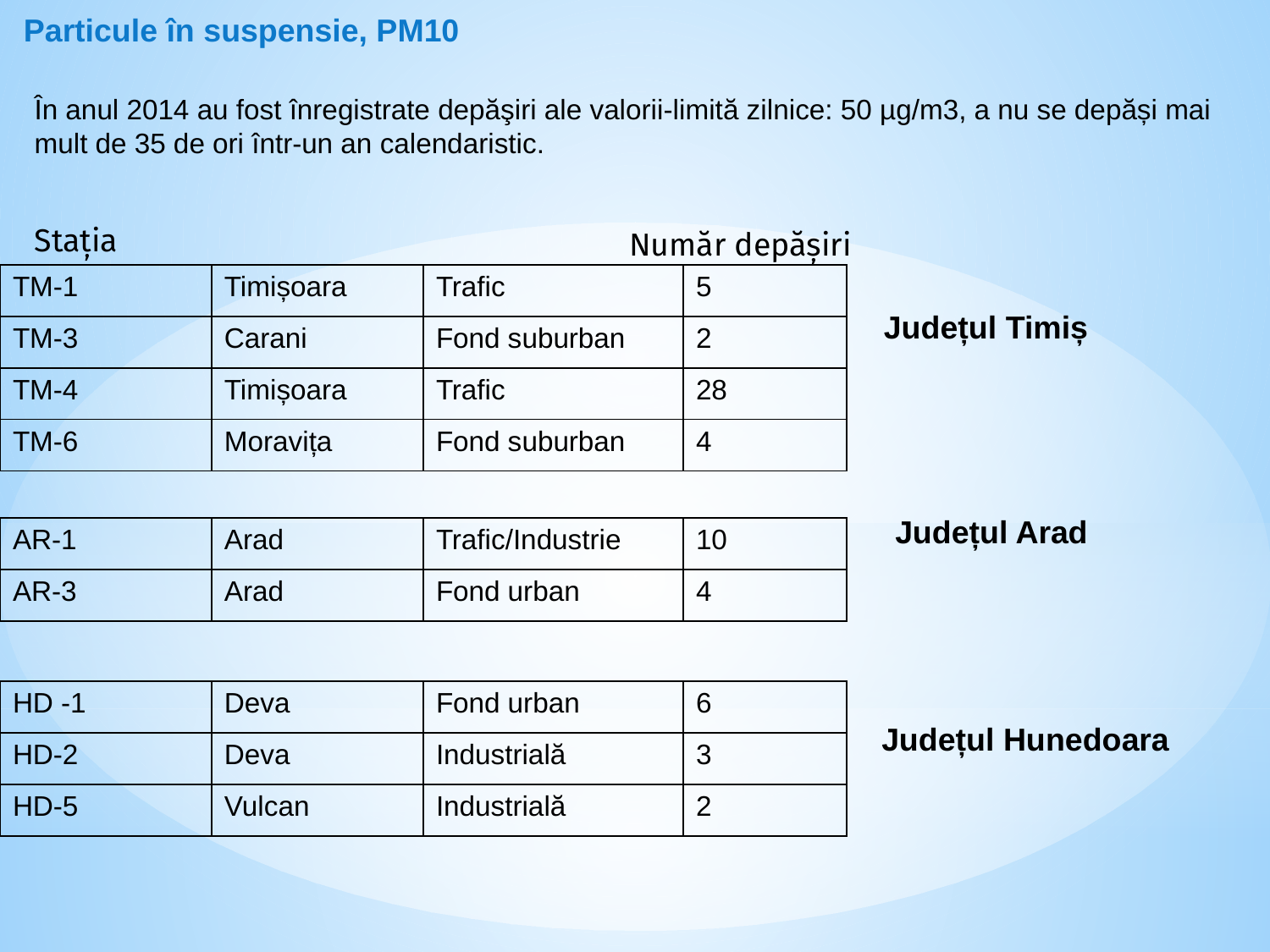

Particule în suspensie, PM10
În anul 2014 au fost înregistrate depăşiri ale valorii-limită zilnice: 50 µg/m3, a nu se depăși mai mult de 35 de ori într-un an calendaristic.
Stația
Număr depășiri
| TM-1 | Timișoara | Trafic | 5 |
| --- | --- | --- | --- |
| TM-3 | Carani | Fond suburban | 2 |
| TM-4 | Timișoara | Trafic | 28 |
| TM-6 | Moravița | Fond suburban | 4 |
Județul Timiș
Județul Arad
| AR-1 | Arad | Trafic/Industrie | 10 |
| --- | --- | --- | --- |
| AR-3 | Arad | Fond urban | 4 |
| HD -1 | Deva | Fond urban | 6 |
| --- | --- | --- | --- |
| HD-2 | Deva | Industrială | 3 |
| HD-5 | Vulcan | Industrială | 2 |
Județul Hunedoara